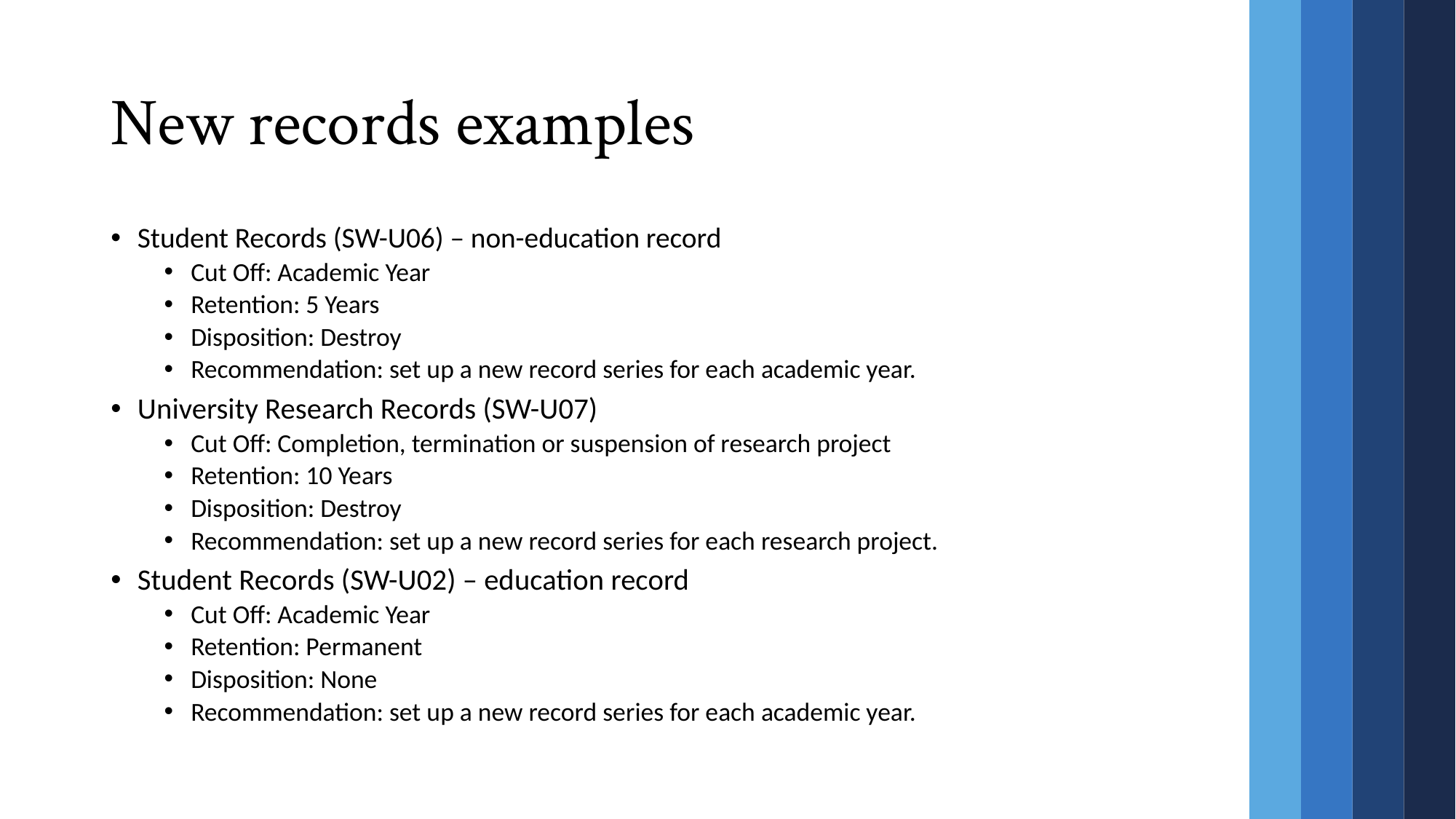

# New records examples
Student Records (SW-U06) – non-education record
Cut Off: Academic Year
Retention: 5 Years
Disposition: Destroy
Recommendation: set up a new record series for each academic year.
University Research Records (SW-U07)
Cut Off: Completion, termination or suspension of research project
Retention: 10 Years
Disposition: Destroy
Recommendation: set up a new record series for each research project.
Student Records (SW-U02) – education record
Cut Off: Academic Year
Retention: Permanent
Disposition: None
Recommendation: set up a new record series for each academic year.